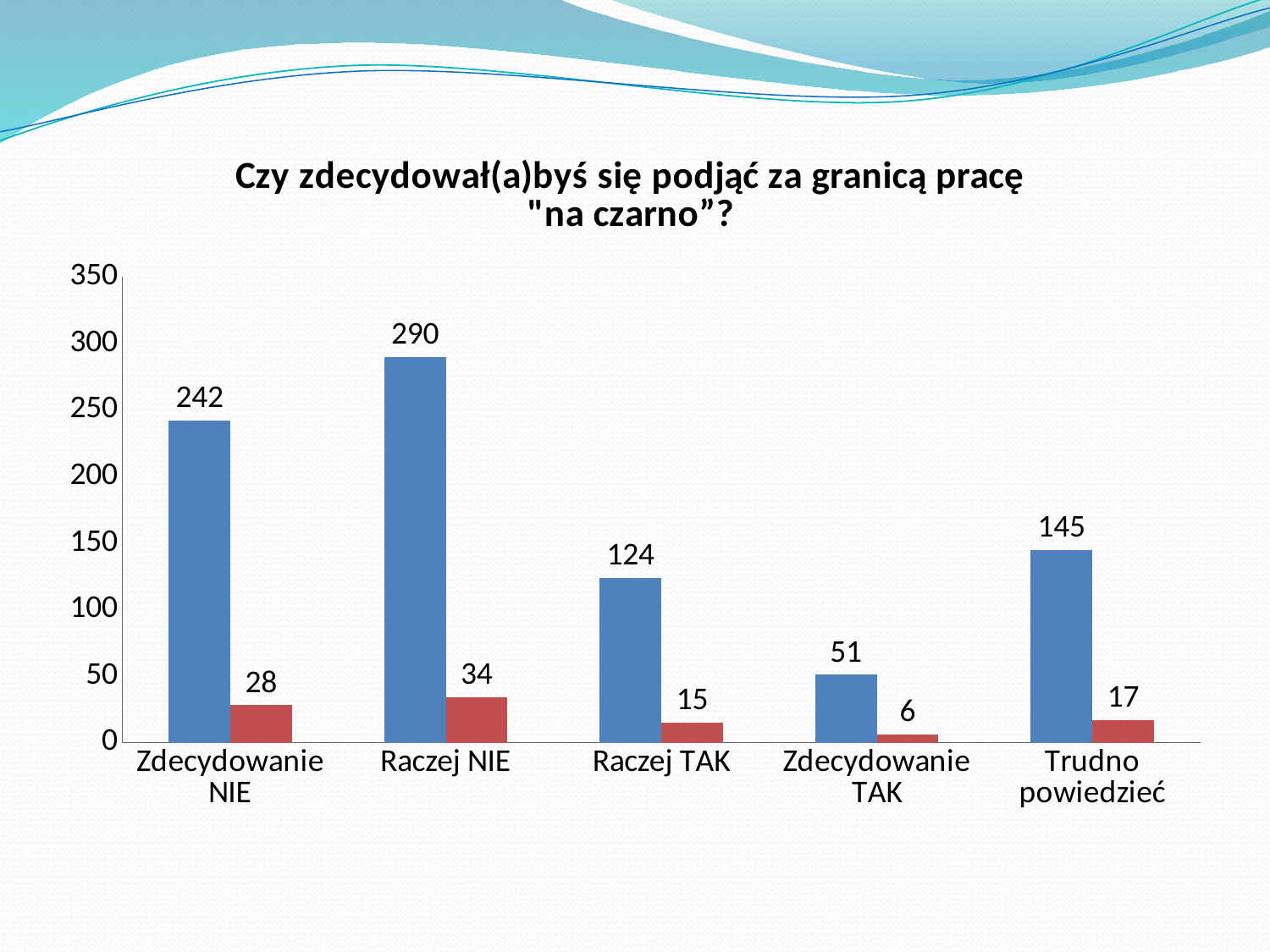

### Chart: Czy zdecydował(a)byś się podjąć za granicą pracę "na czarno”?

| Category | Liczba osób | % |
|---|---|---|
| Zdecydowanie NIE | 242.0 | 28.0 |
| Raczej NIE | 290.0 | 34.0 |
| Raczej TAK | 124.0 | 15.0 |
| Zdecydowanie TAK | 51.0 | 6.0 |
| Trudno powiedzieć | 145.0 | 17.0 |